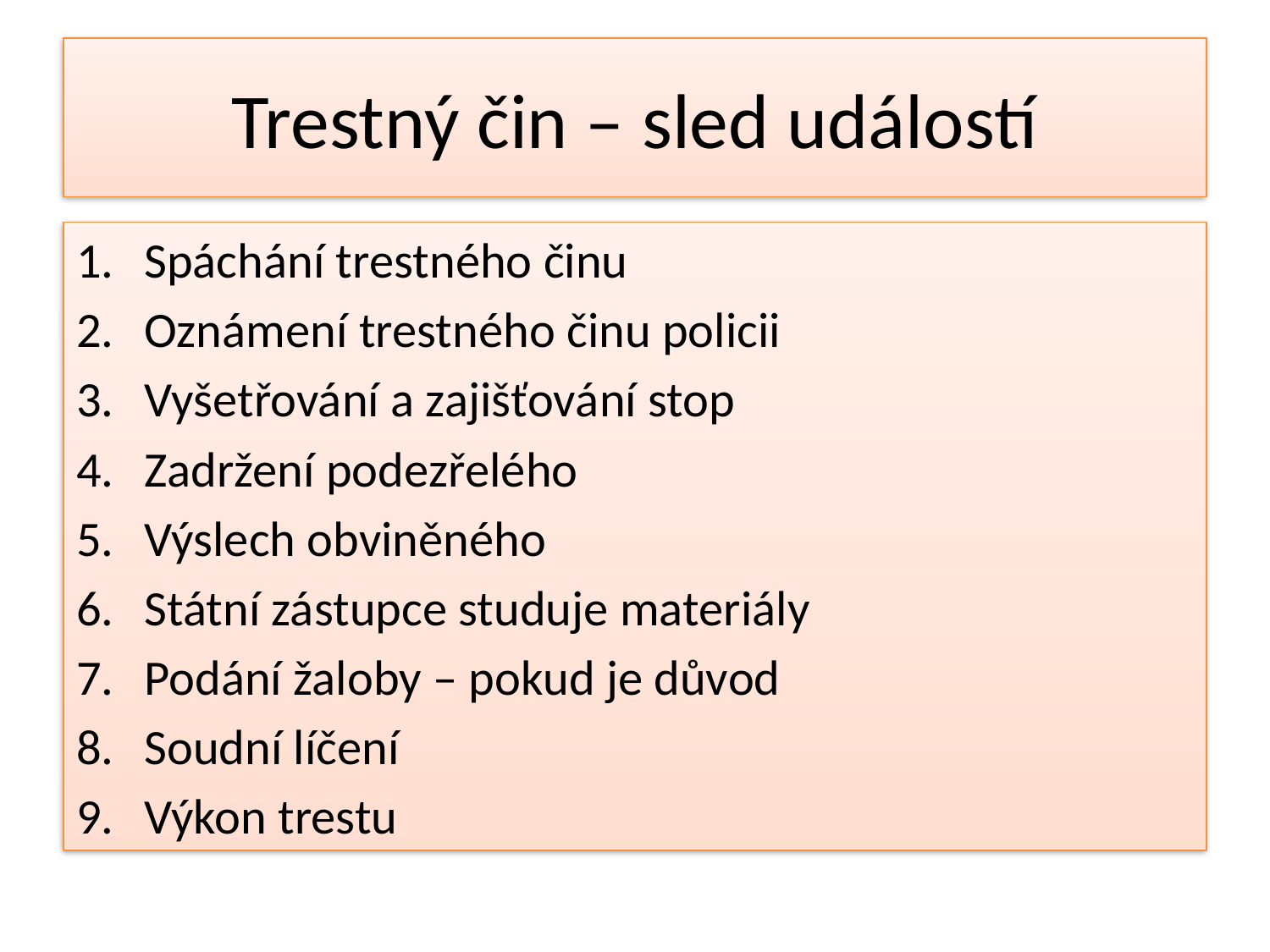

# Trestný čin – sled událostí
Spáchání trestného činu
Oznámení trestného činu policii
Vyšetřování a zajišťování stop
Zadržení podezřelého
Výslech obviněného
Státní zástupce studuje materiály
Podání žaloby – pokud je důvod
Soudní líčení
Výkon trestu